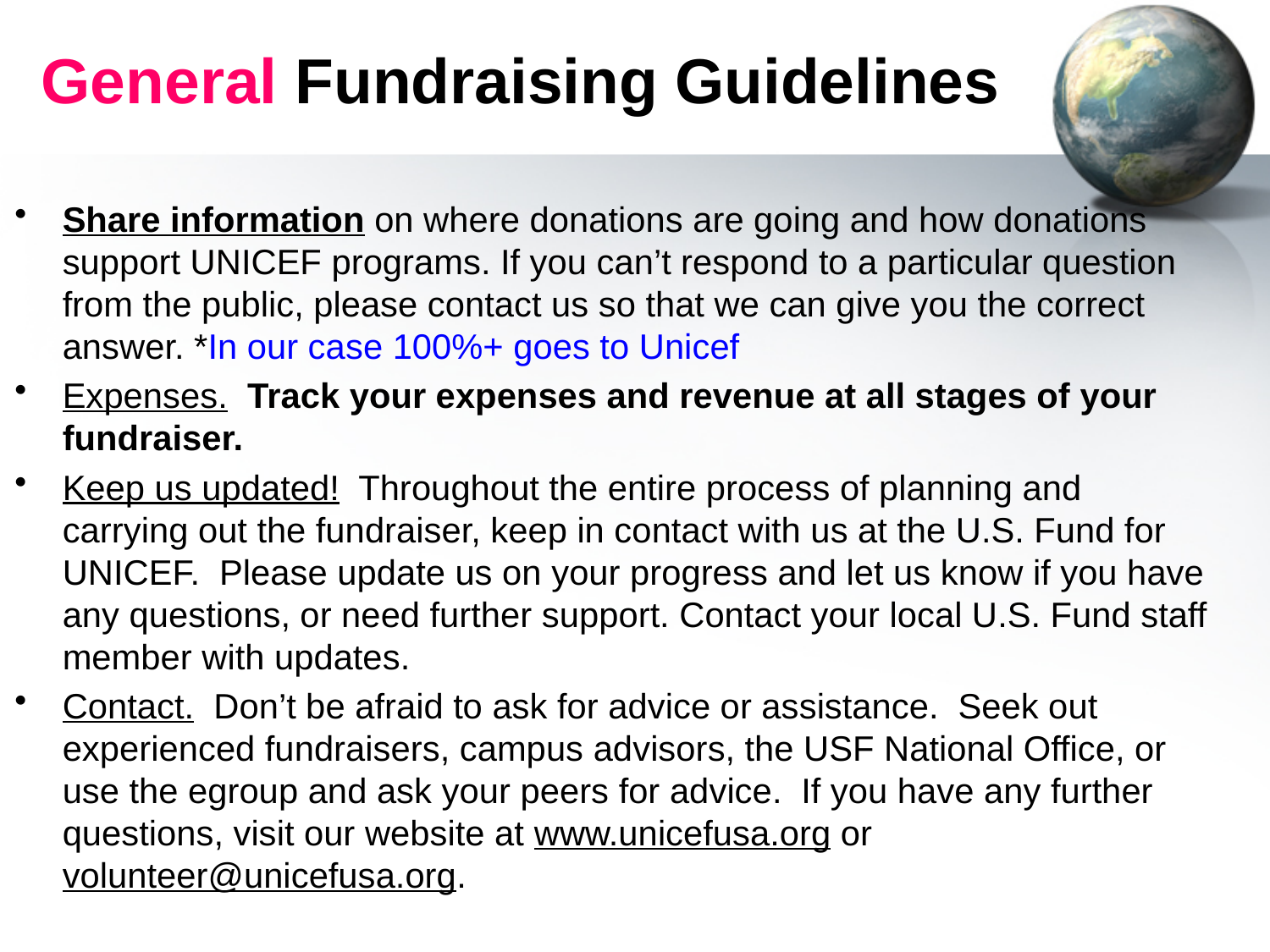

# General Fundraising Guidelines
Share information on where donations are going and how donations support UNICEF programs. If you can’t respond to a particular question from the public, please contact us so that we can give you the correct answer. *In our case 100%+ goes to Unicef
Expenses.  Track your expenses and revenue at all stages of your fundraiser.
Keep us updated!  Throughout the entire process of planning and carrying out the fundraiser, keep in contact with us at the U.S. Fund for UNICEF.  Please update us on your progress and let us know if you have any questions, or need further support. Contact your local U.S. Fund staff member with updates.
Contact.  Don’t be afraid to ask for advice or assistance.  Seek out experienced fundraisers, campus advisors, the USF National Office, or use the egroup and ask your peers for advice.  If you have any further questions, visit our website at www.unicefusa.org or volunteer@unicefusa.org.